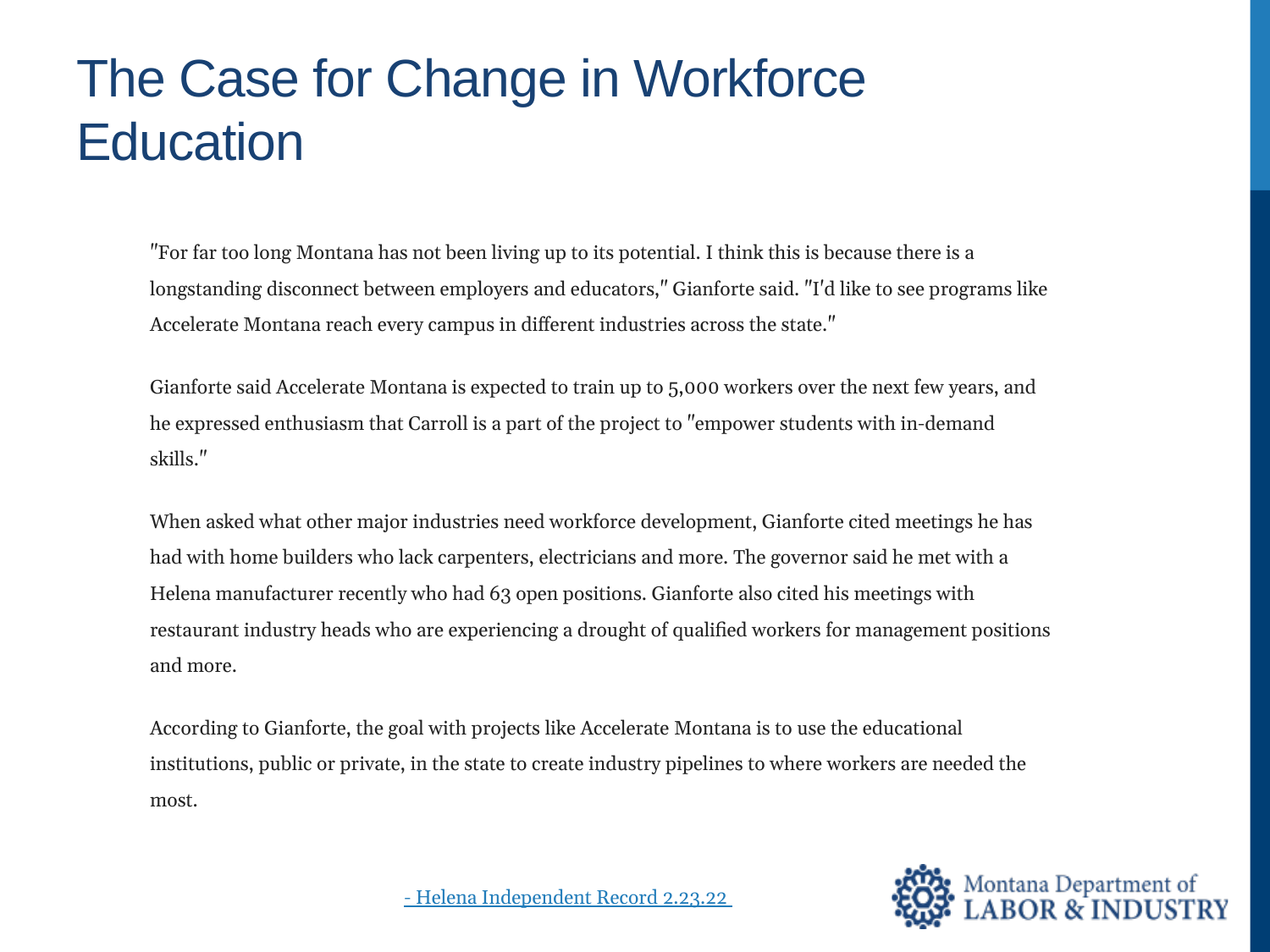

# The Case for Change in Workforce Education
"For far too long Montana has not been living up to its potential. I think this is because there is a longstanding disconnect between employers and educators," Gianforte said. "I'd like to see programs like Accelerate Montana reach every campus in different industries across the state."
Gianforte said Accelerate Montana is expected to train up to 5,000 workers over the next few years, and he expressed enthusiasm that Carroll is a part of the project to "empower students with in-demand skills."
When asked what other major industries need workforce development, Gianforte cited meetings he has had with home builders who lack carpenters, electricians and more. The governor said he met with a Helena manufacturer recently who had 63 open positions. Gianforte also cited his meetings with restaurant industry heads who are experiencing a drought of qualified workers for management positions and more.
According to Gianforte, the goal with projects like Accelerate Montana is to use the educational institutions, public or private, in the state to create industry pipelines to where workers are needed the most.
									- Helena Independent Record 2.23.22